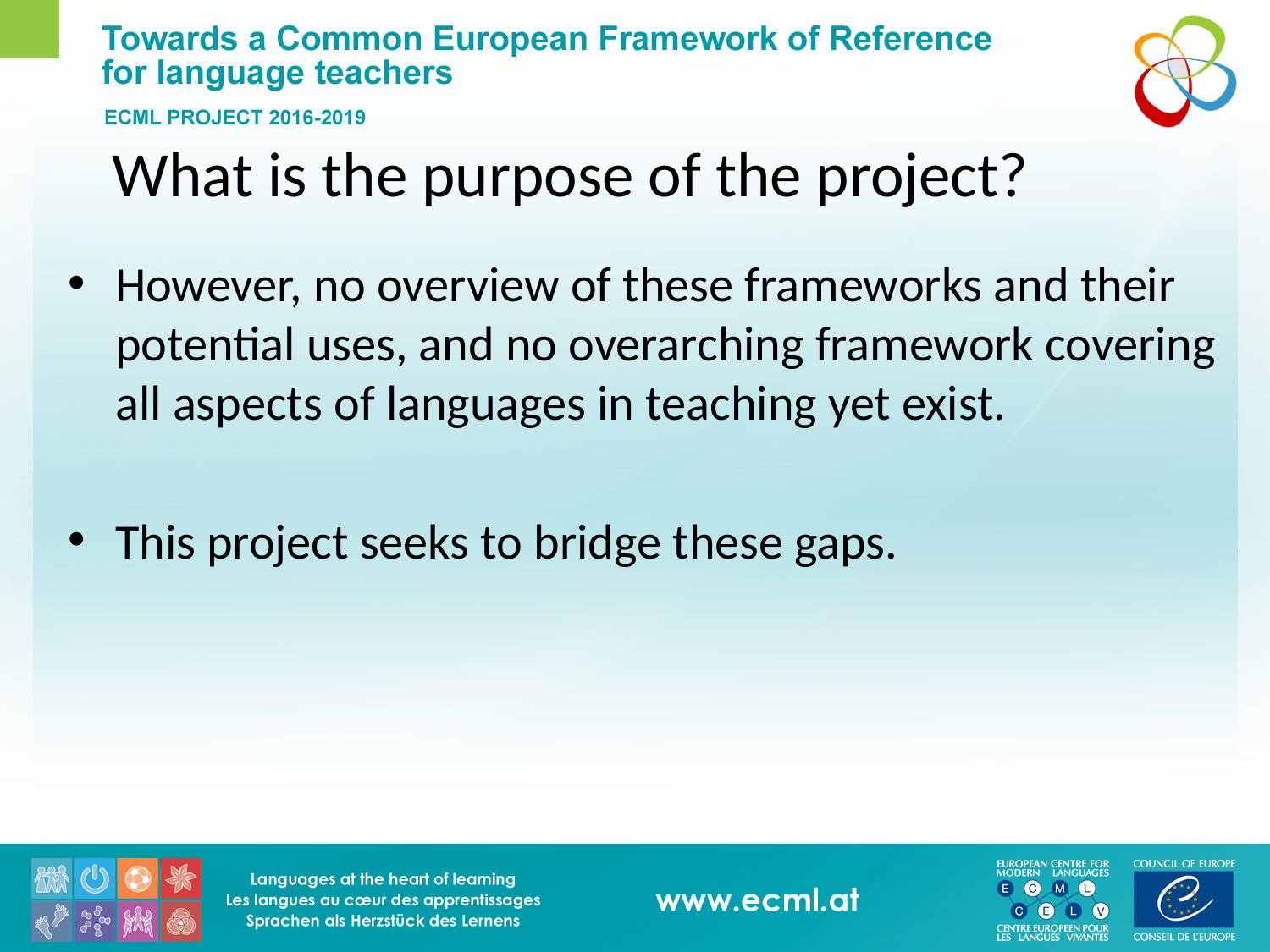

# What is the purpose of the project?
However, no overview of these frameworks and their potential uses, and no overarching framework covering all aspects of languages in teaching yet exist.

This project seeks to bridge these gaps.